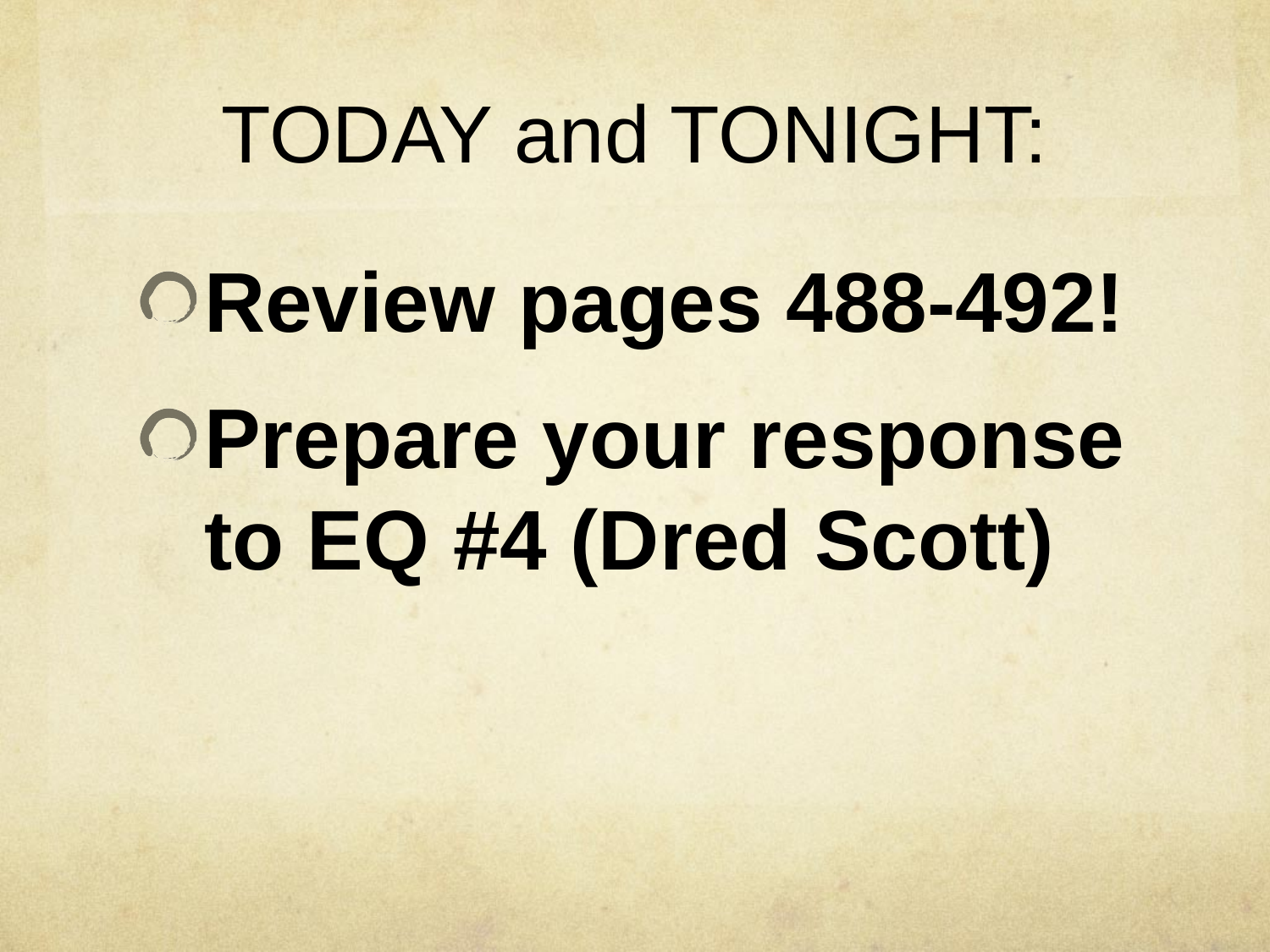

# TODAY and TONIGHT:
Review pages 488-492!
Prepare your response to EQ #4 (Dred Scott)